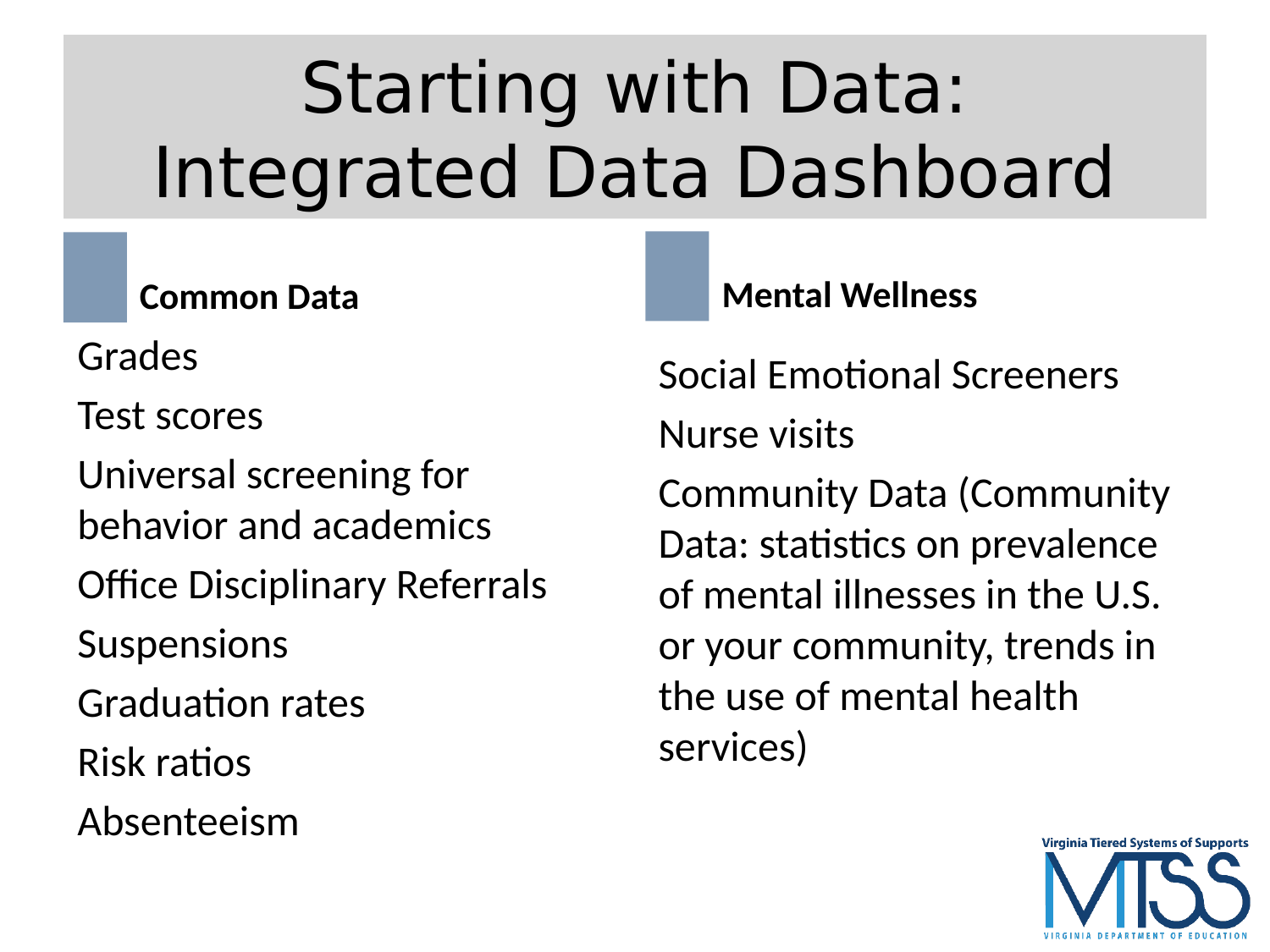

# Starting with Data:
Integrated Data Dashboard
Common Data
Mental Wellness
Social Emotional Screeners
Nurse visits
Community Data (Community Data: statistics on prevalence of mental illnesses in the U.S. or your community, trends in the use of mental health services)

Grades
Test scores
Universal screening for behavior and academics
Office Disciplinary Referrals
Suspensions
Graduation rates
Risk ratios
Absenteeism